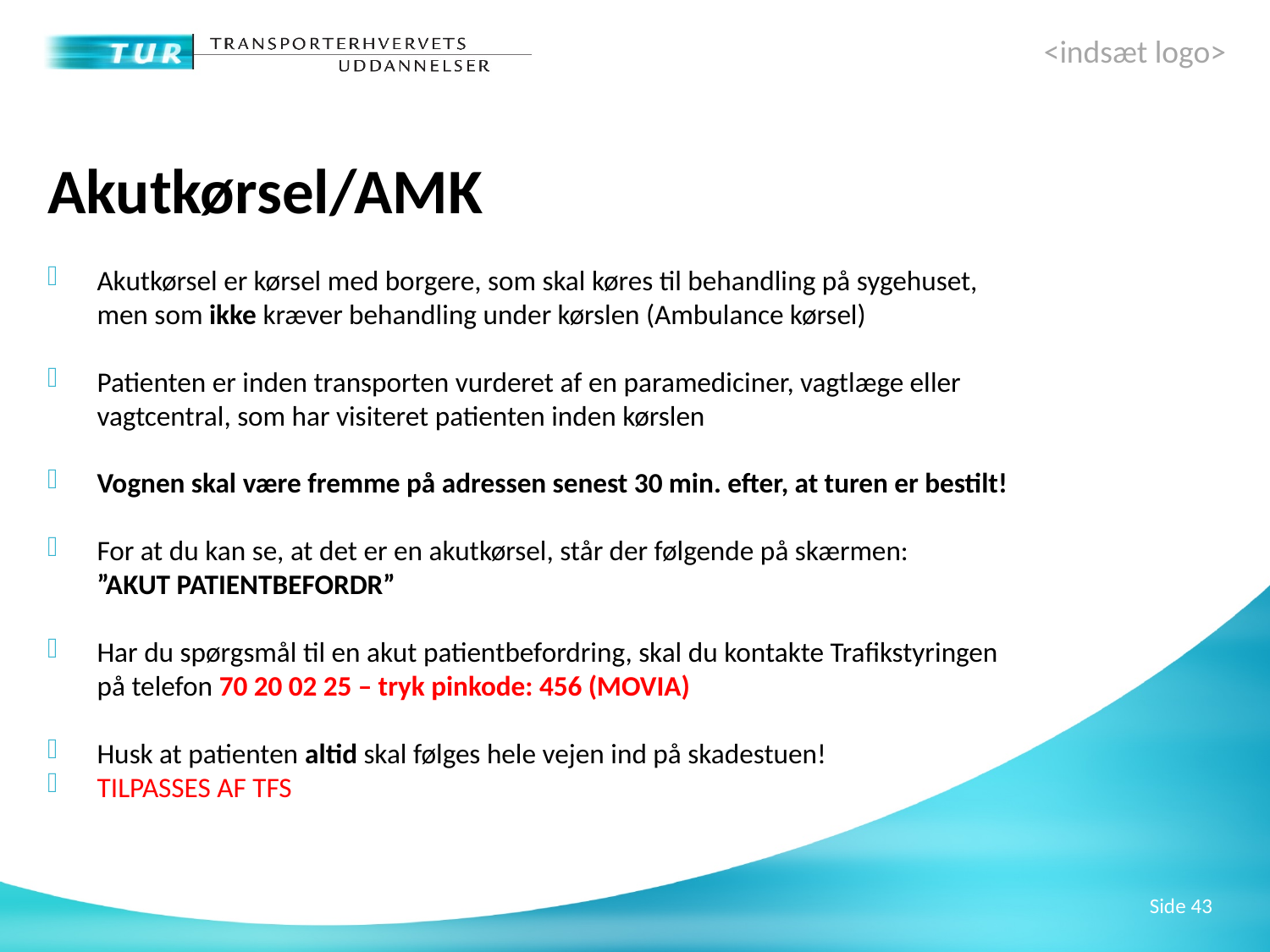

Akutkørsel/AMK
Akutkørsel er kørsel med borgere, som skal køres til behandling på sygehuset, men som ikke kræver behandling under kørslen (Ambulance kørsel)

Patienten er inden transporten vurderet af en paramediciner, vagtlæge eller vagtcentral, som har visiteret patienten inden kørslen

Vognen skal være fremme på adressen senest 30 min. efter, at turen er bestilt!

For at du kan se, at det er en akutkørsel, står der følgende på skærmen:
”AKUT PATIENTBEFORDR”

Har du spørgsmål til en akut patientbefordring, skal du kontakte Trafikstyringen på telefon 70 20 02 25 – tryk pinkode: 456 (MOVIA)

Husk at patienten altid skal følges hele vejen ind på skadestuen!
TILPASSES AF TFS